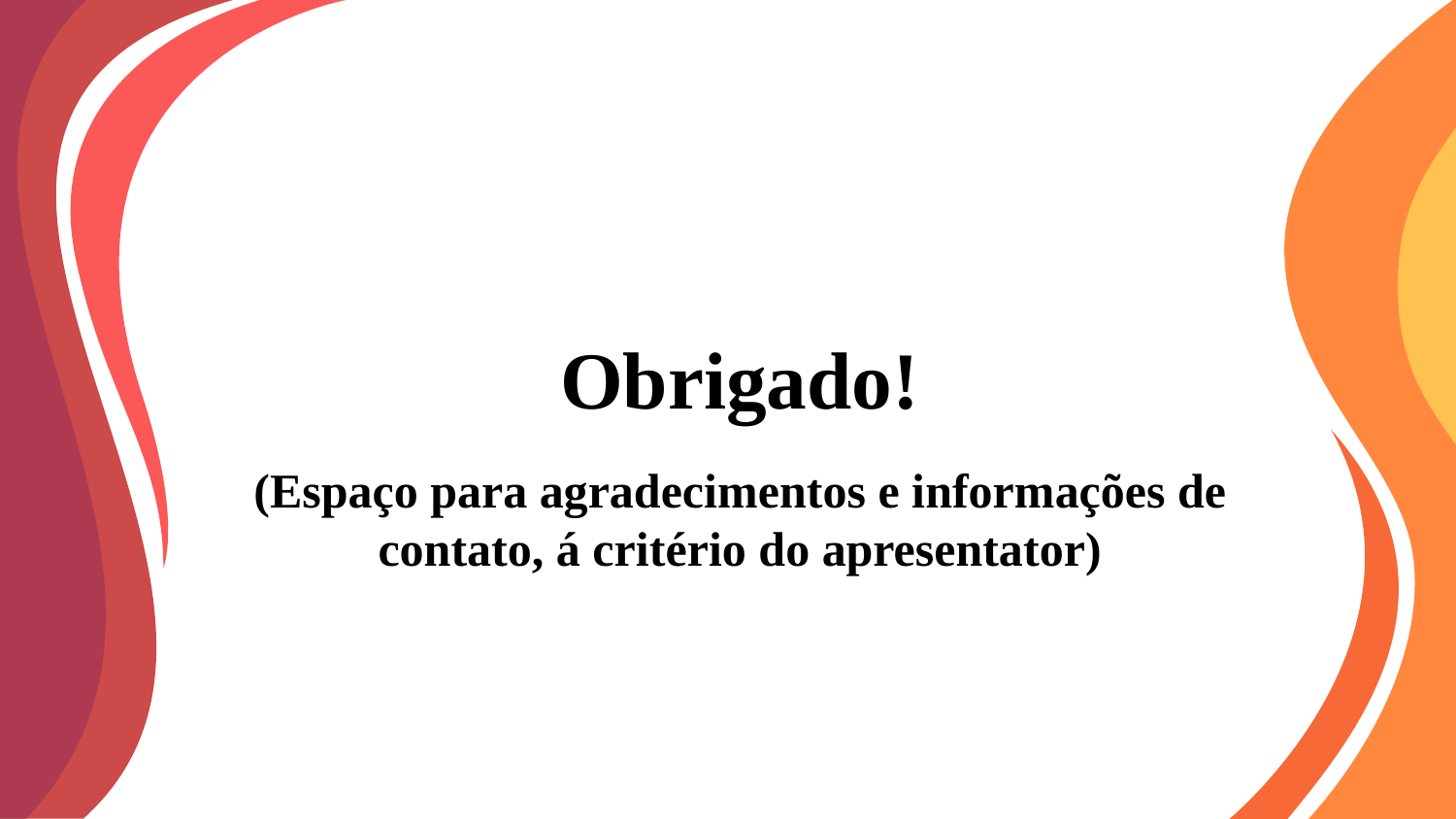

Obrigado!​
​
(Espaço para agradecimentos e informações de contato, á critério do apresentator)​